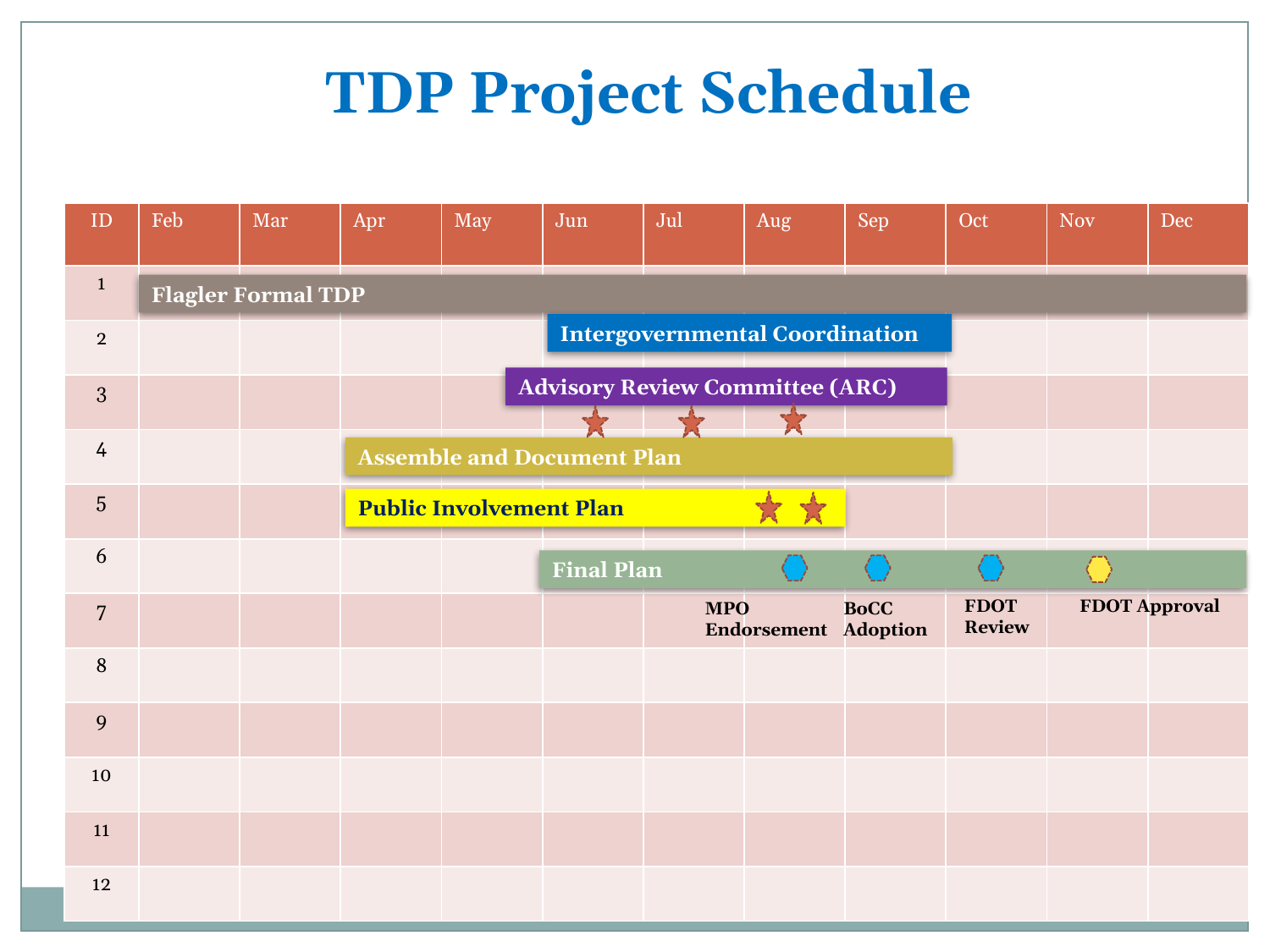

TDP Project Schedule
| ID | Feb | Mar | Apr | May | Jun | Jul | Aug | Sep | Oct | Nov | Dec |
| --- | --- | --- | --- | --- | --- | --- | --- | --- | --- | --- | --- |
| 1 |  |  |  |  |  |  |  |  |  |  |  |
| 2 |  |  |  |  |  |  |  |  |  |  |  |
| 3 |  |  |  |  |  |  |  |  |  |  |  |
| 4 |  |  |  |  |  |  |  |  |  |  |  |
| 5 |  |  |  |  |  |  |  |  |  |  |  |
| 6 |  |  |  |  |  |  |  |  |  |  |  |
| 7 |  |  |  |  |  |  |  |  |  |  |  |
| 8 |  |  |  |  |  |  |  |  |  |  |  |
| 9 |  |  |  |  |  |  |  |  |  |  |  |
| 10 |  |  |  |  |  |  |  |  |  |  |  |
| 11 |  |  |  |  |  |  |  |  |  |  |  |
| 12 |  |  |  |  |  |  |  |  |  |  |  |
Flagler Formal TDP
Intergovernmental Coordination
Advisory Review Committee (ARC)

Assemble and Document Plan
Public Involvement Plan

Final Plan

FDOT Review
FDOT Approval
MPO Endorsement
BoCC Adoption